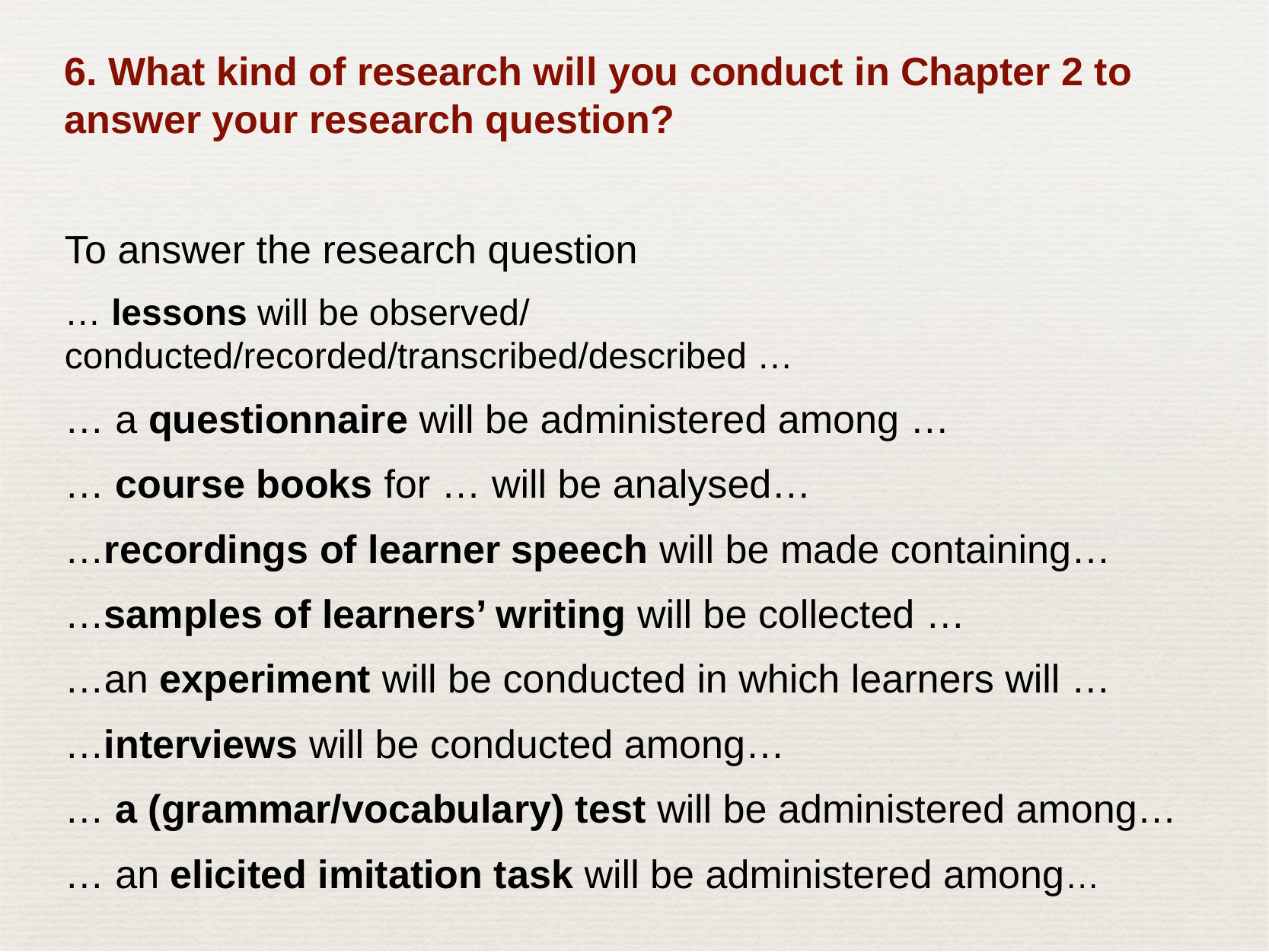

6. What kind of research will you conduct in Chapter 2 to answer your research question?

To answer the research question
… lessons will be observed/ conducted/recorded/transcribed/described …
… a questionnaire will be administered among …
… course books for … will be analysed…
…recordings of learner speech will be made containing…
…samples of learners’ writing will be collected …
…an experiment will be conducted in which learners will …
…interviews will be conducted among…
… a (grammar/vocabulary) test will be administered among…
… an elicited imitation task will be administered among…